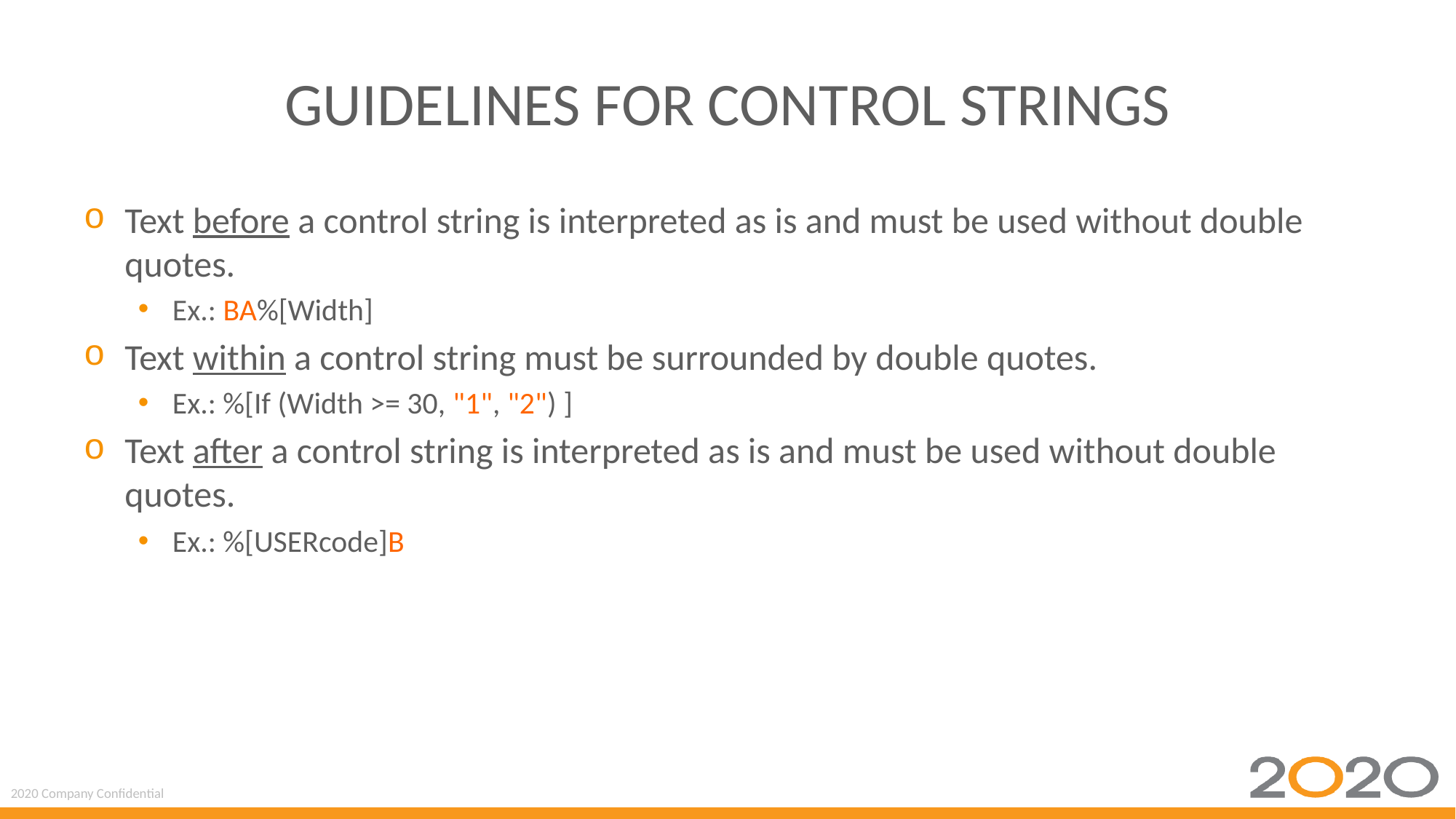

# Guidelines for Control Strings
Text before a control string is interpreted as is and must be used without double quotes.
Ex.: BA%[Width]
Text within a control string must be surrounded by double quotes.
Ex.: %[If (Width >= 30, "1", "2") ]
Text after a control string is interpreted as is and must be used without double quotes.
Ex.: %[USERcode]B